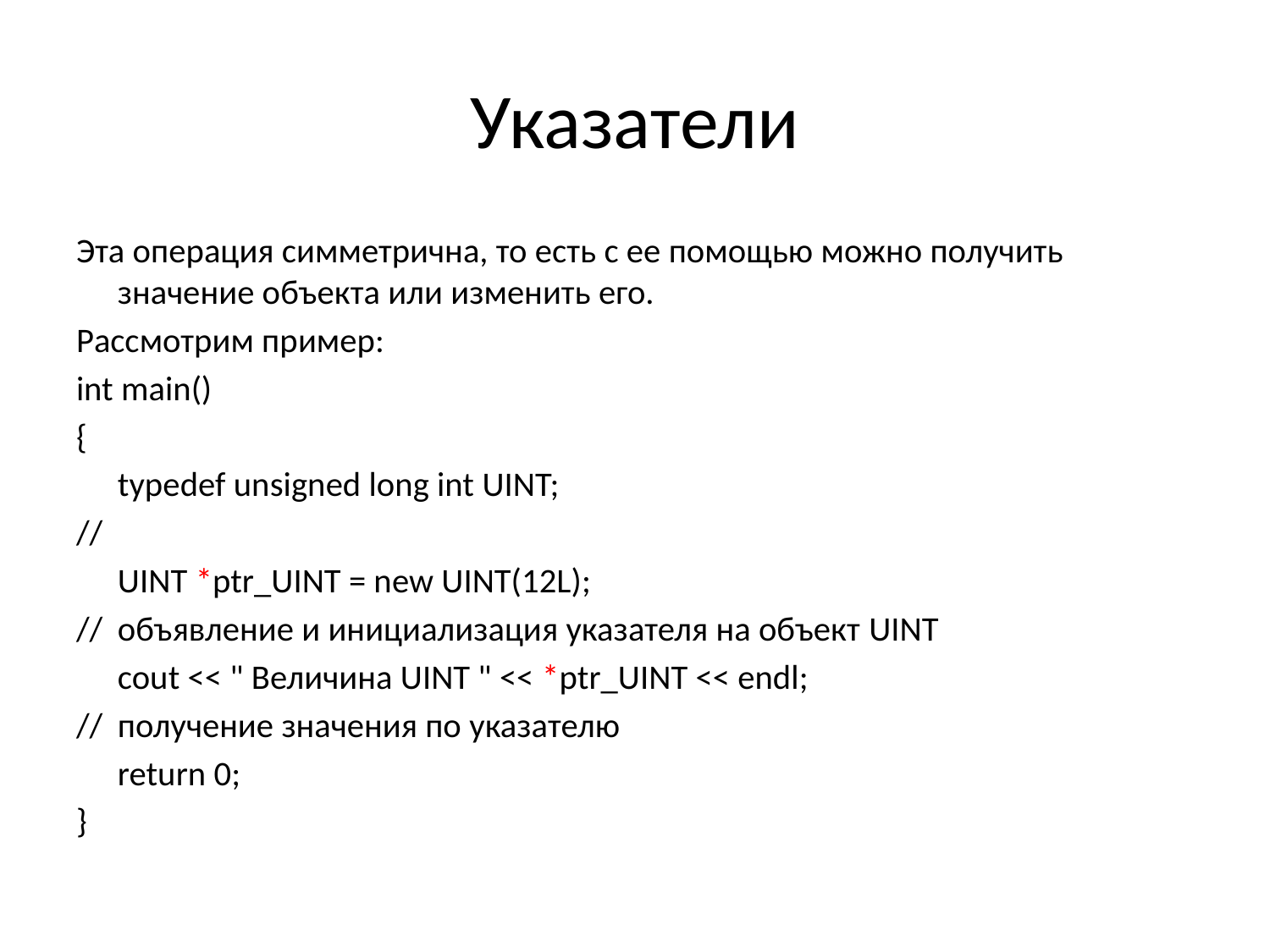

# Указатели
Эта операция симметрична, то есть с ее помощью можно получить значение объекта или изменить его.
Рассмотрим пример:
int main()
{
	typedef unsigned long int UINT;
//
	UINT *ptr_UINT = new UINT(12L);
//	объявление и инициализация указателя на объект UINT
	cout << " Величина UINT " << *ptr_UINT << endl;
//	получение значения по указателю
	return 0;
}